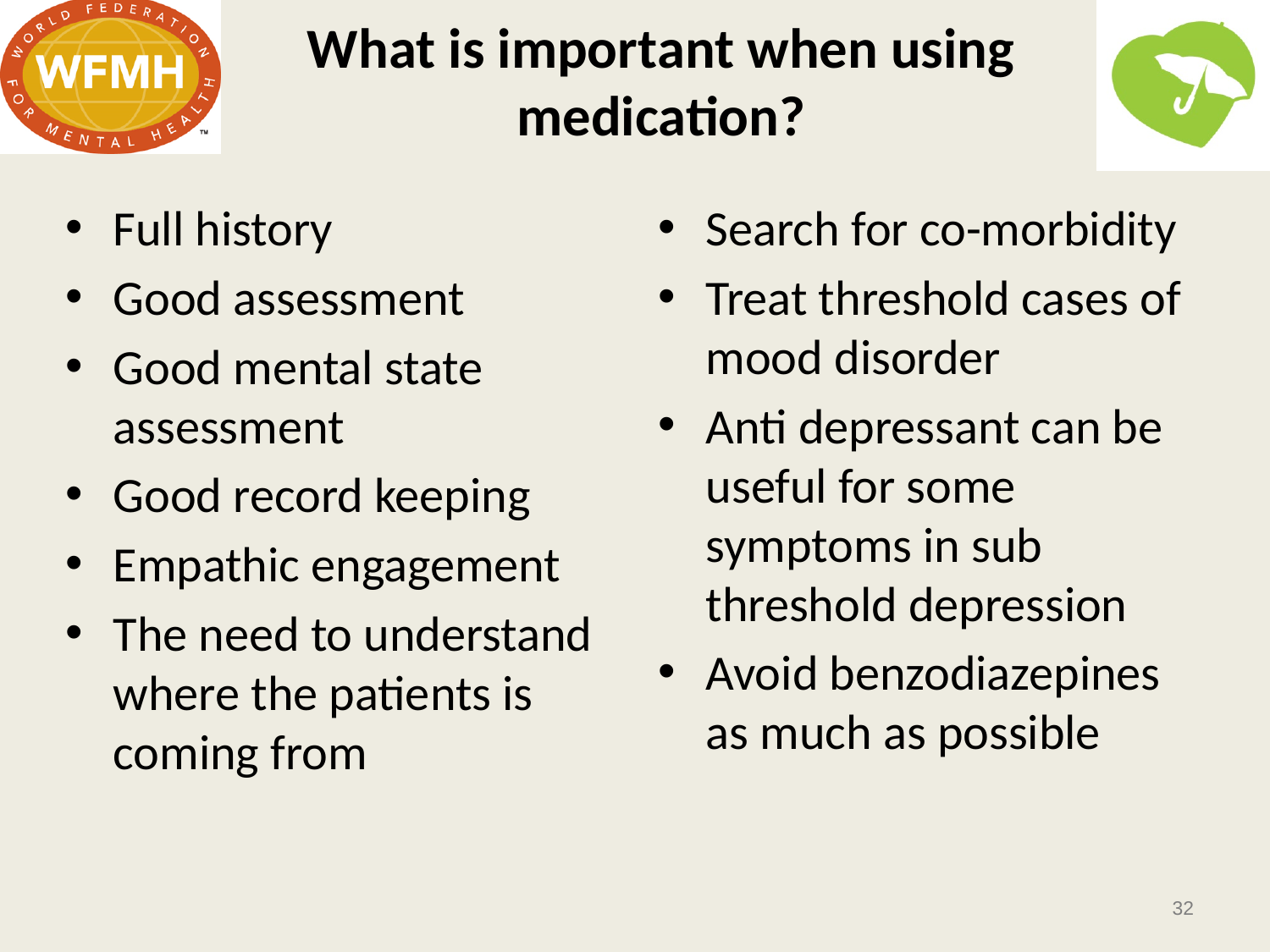

# What is important when using medication?
Full history
Good assessment
Good mental state assessment
Good record keeping
Empathic engagement
The need to understand where the patients is coming from

Search for co-morbidity
Treat threshold cases of mood disorder
Anti depressant can be useful for some symptoms in sub threshold depression
Avoid benzodiazepines as much as possible

32